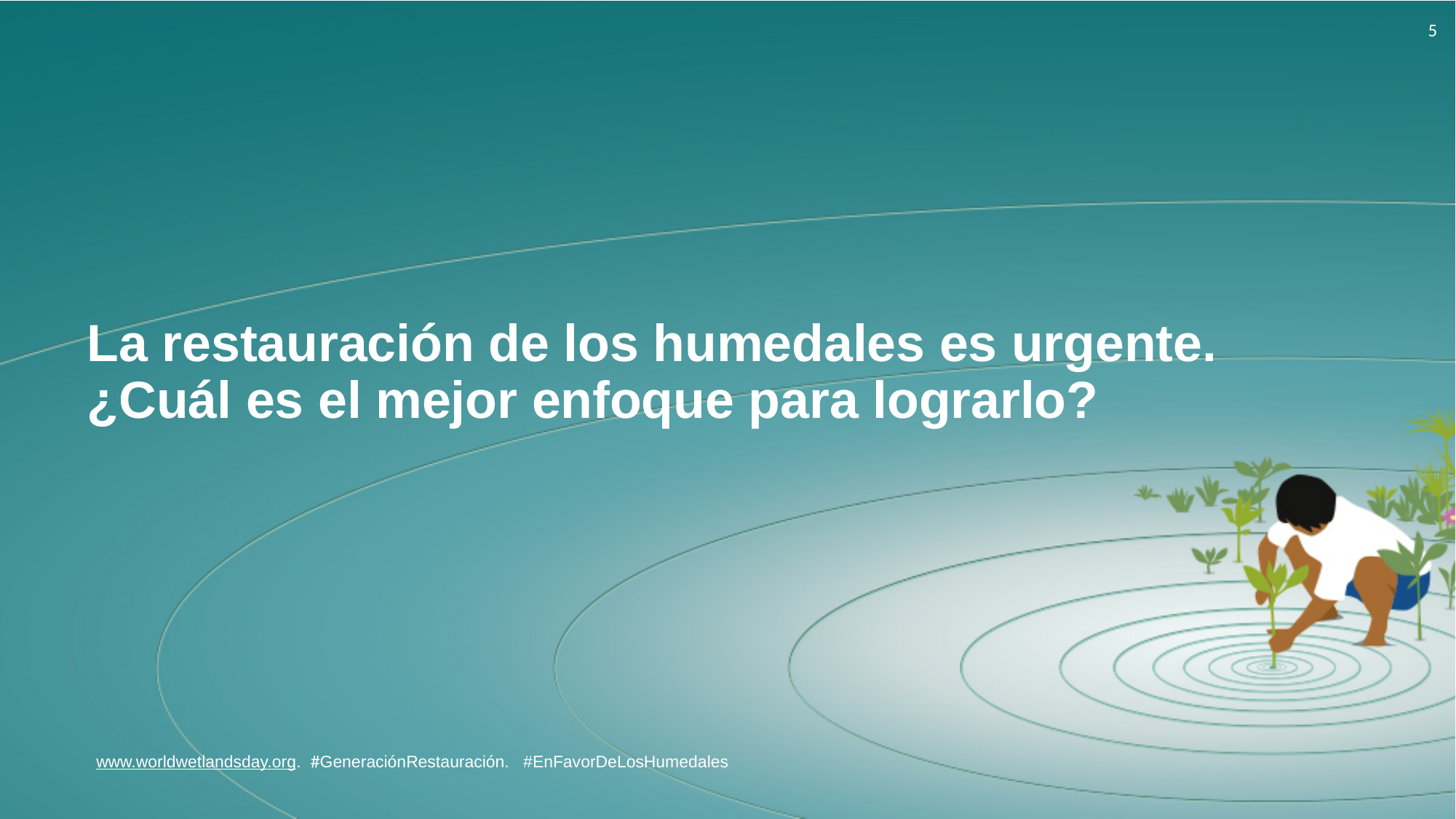

# La restauración de los humedales es urgente. ¿Cuál es el mejor enfoque para lograrlo?